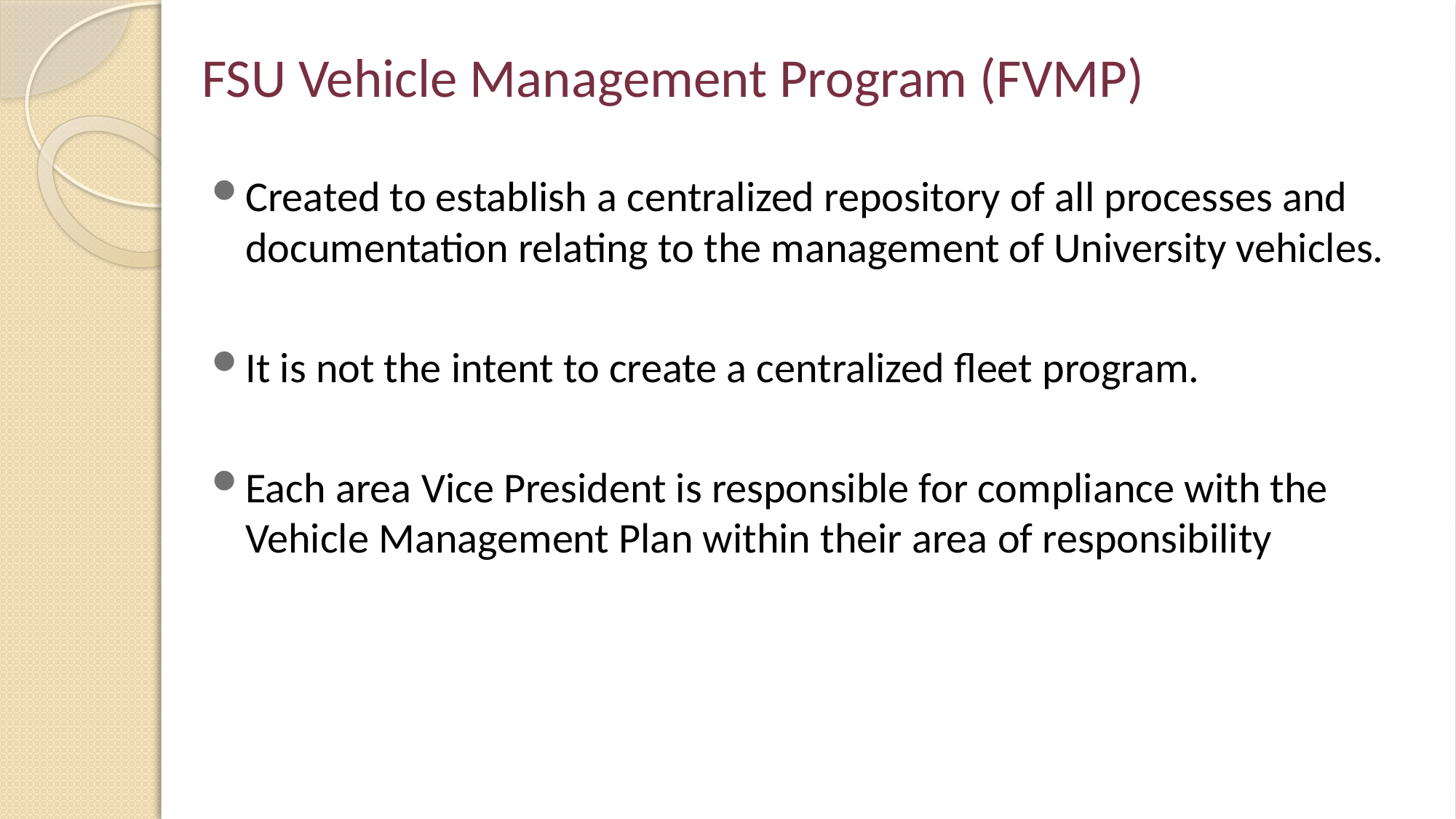

# FSU Vehicle Management Program (FVMP)
Created to establish a centralized repository of all processes and documentation relating to the management of University vehicles.

It is not the intent to create a centralized fleet program.

Each area Vice President is responsible for compliance with the Vehicle Management Plan within their area of responsibility